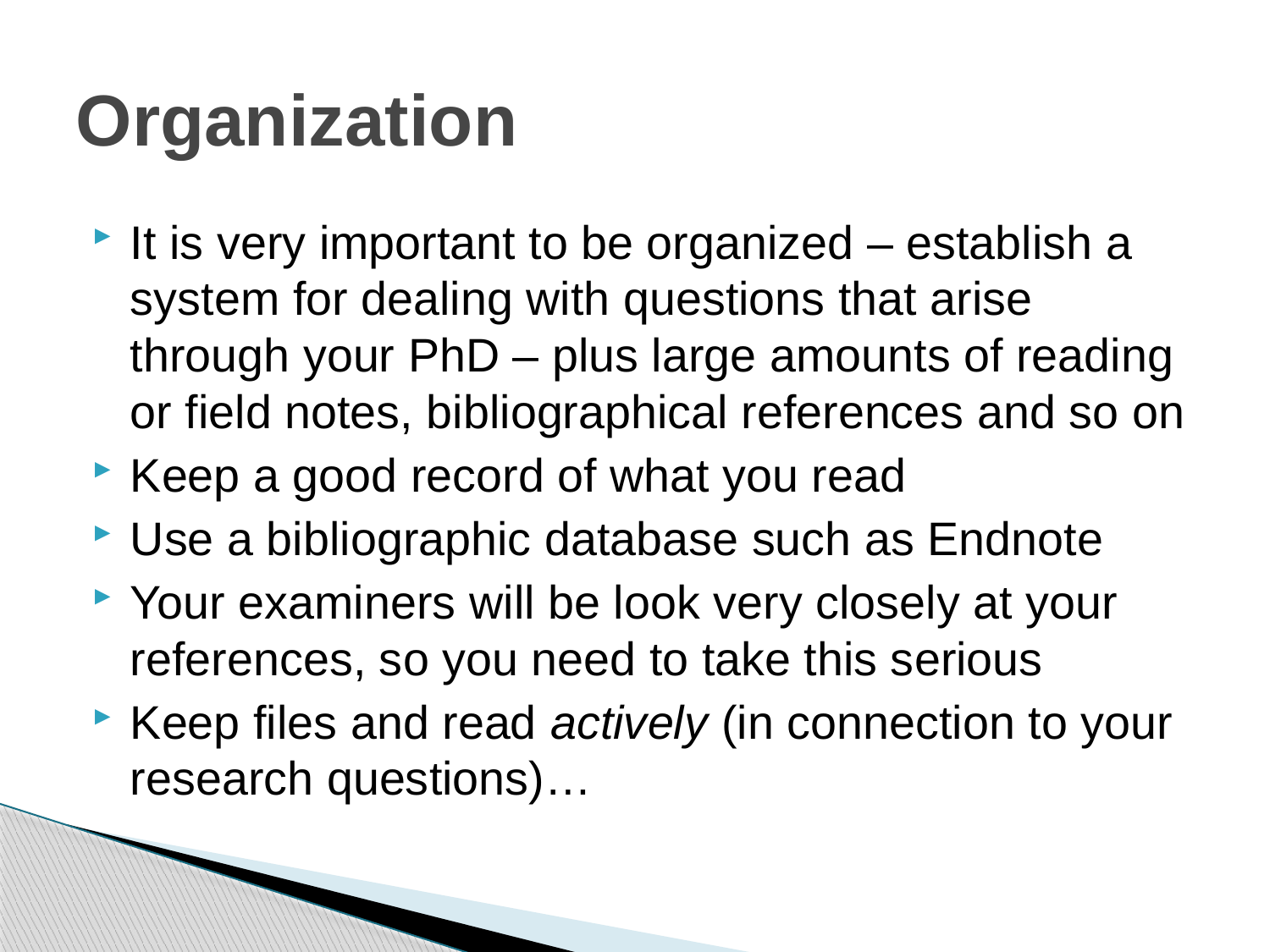

# Organization
It is very important to be organized – establish a system for dealing with questions that arise through your PhD – plus large amounts of reading or field notes, bibliographical references and so on
Keep a good record of what you read
Use a bibliographic database such as Endnote
Your examiners will be look very closely at your references, so you need to take this serious
Keep files and read actively (in connection to your research questions)…